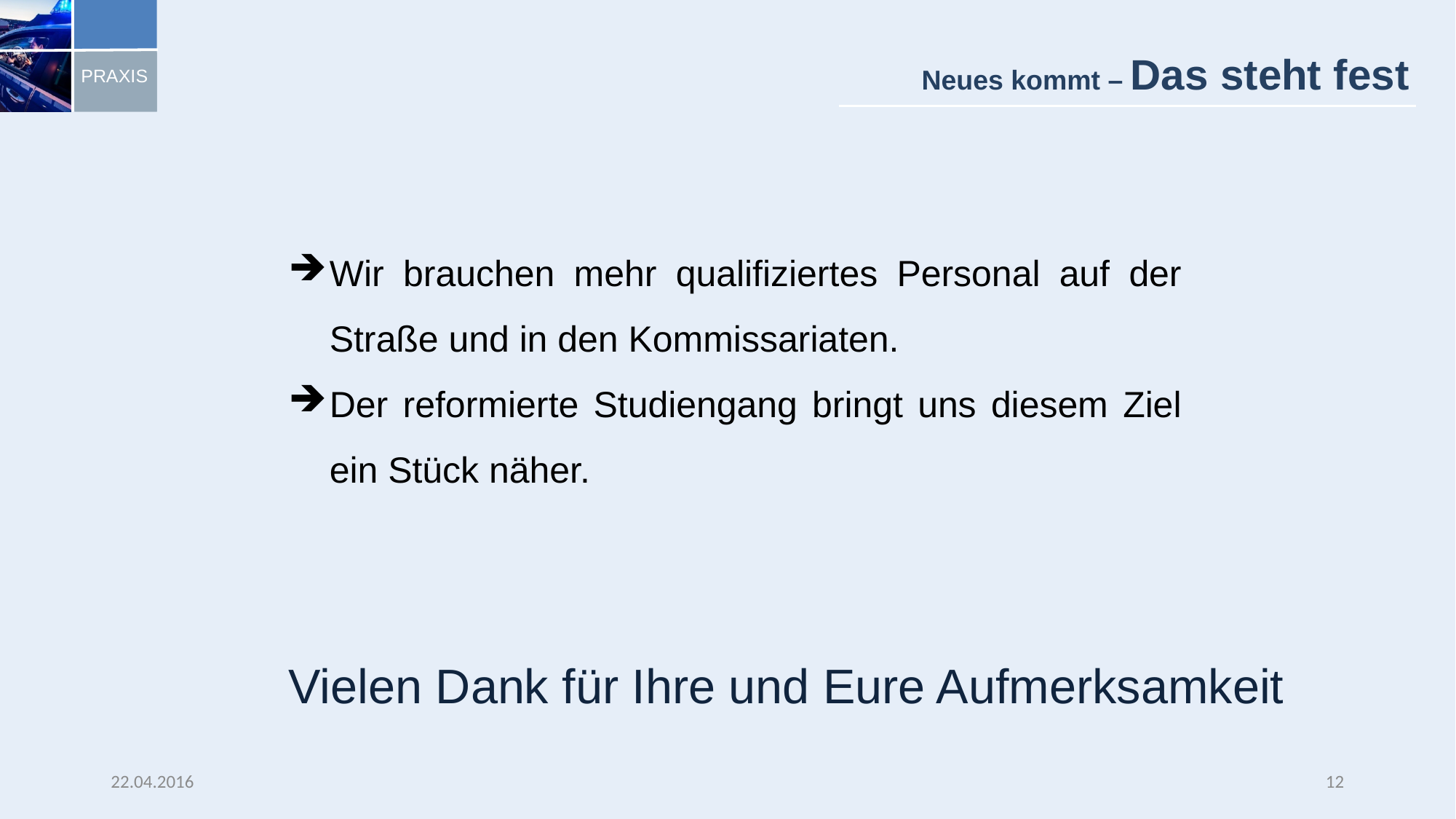

Neues kommt – Das steht fest
Wir brauchen mehr qualifiziertes Personal auf der Straße und in den Kommissariaten.
Der reformierte Studiengang bringt uns diesem Ziel ein Stück näher.

Vielen Dank für Ihre und Eure Aufmerksamkeit